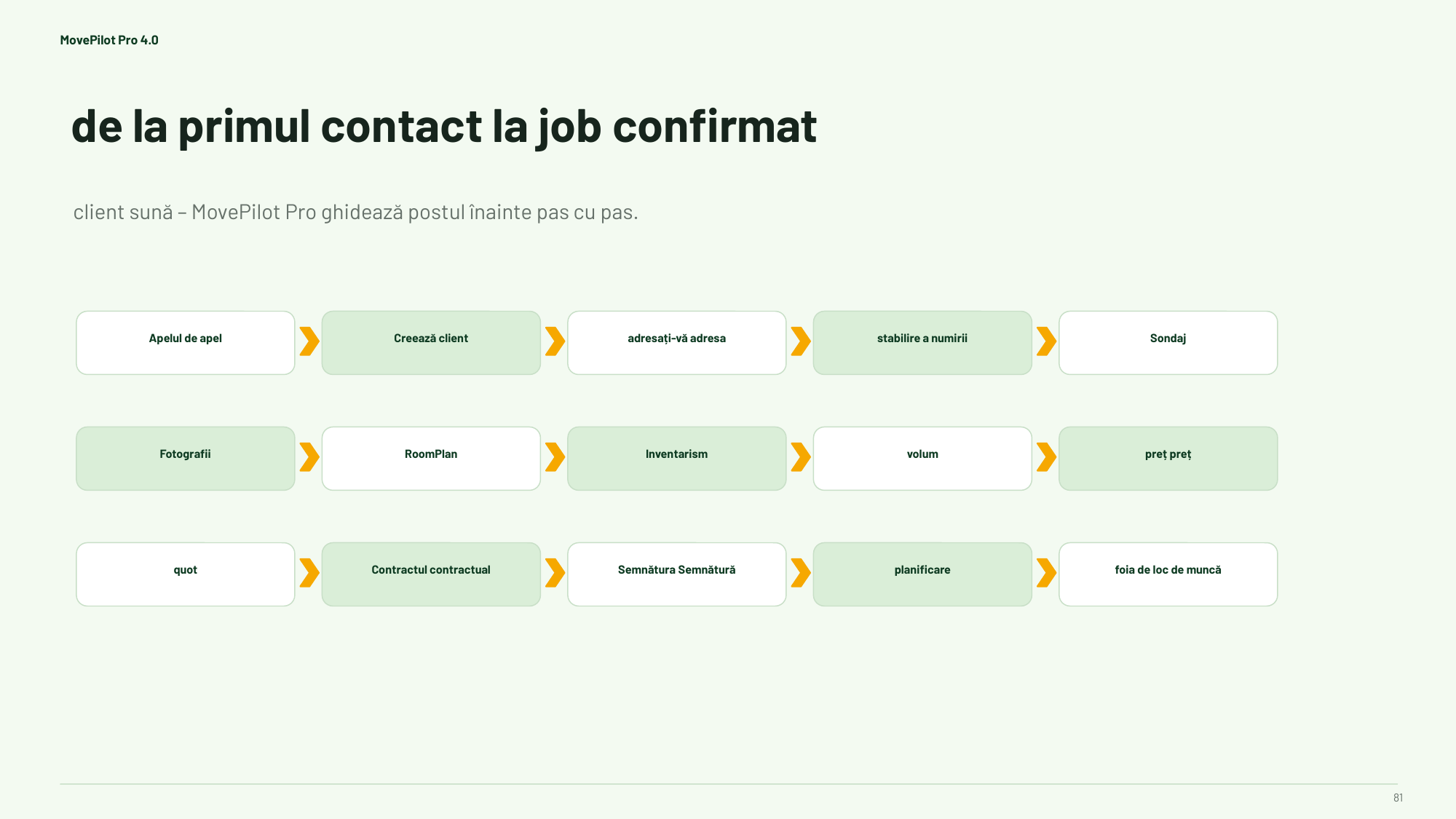

MovePilot Pro 4.0
de la primul contact la job confirmat
client sună – MovePilot Pro ghidează postul înainte pas cu pas.

Apelul de apel
Creează client
adresați-vă adresa
stabilire a numirii
Sondaj

Fotografii
RoomPlan
Inventarism
volum
preț preț

quot
Contractul contractual
Semnătura Semnătură
planificare
foia de loc de muncă

81